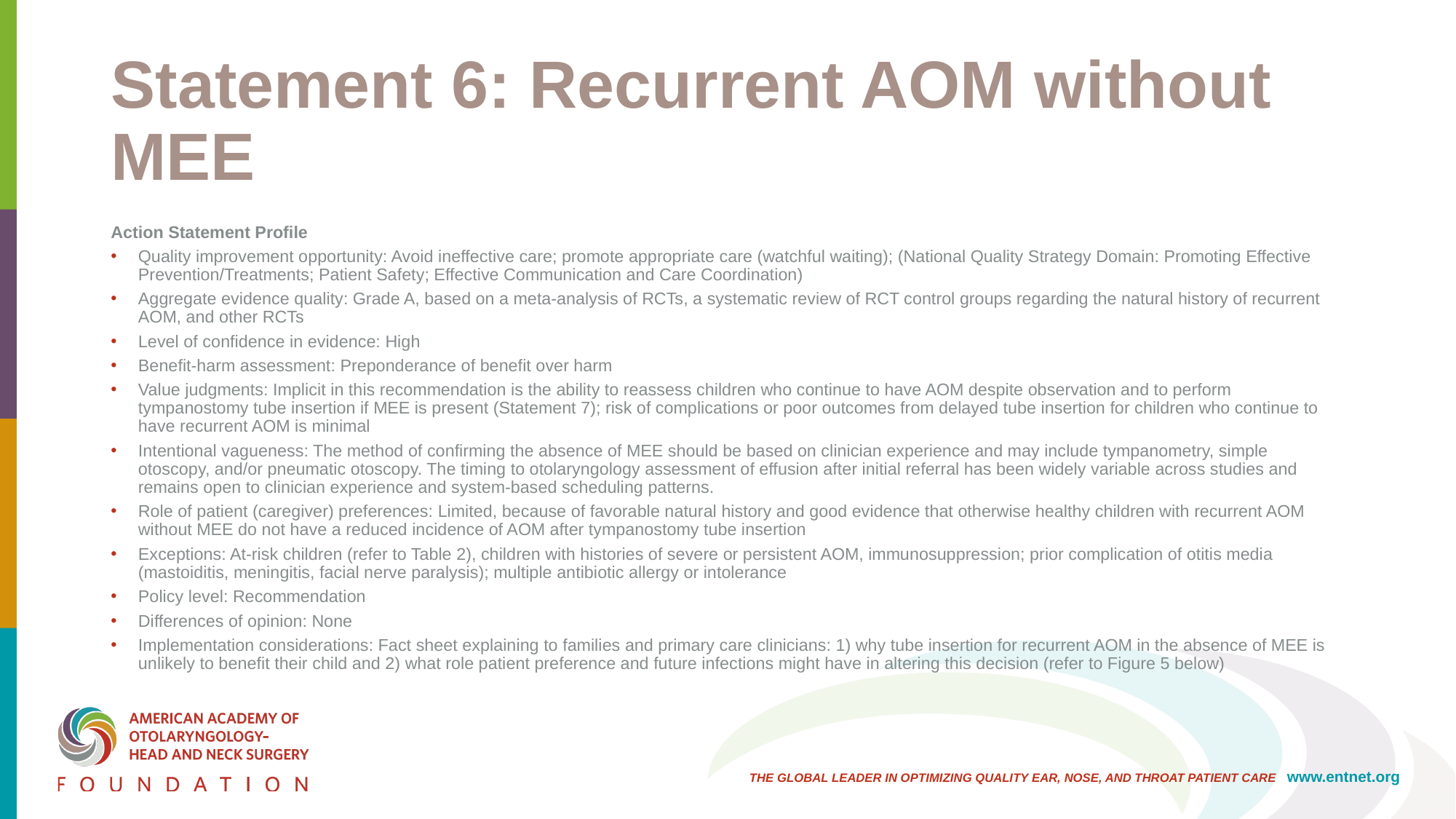

# Statement 6: Recurrent AOM without MEE
Action Statement Profile
Quality improvement opportunity: Avoid ineffective care; promote appropriate care (watchful waiting); (National Quality Strategy Domain: Promoting Effective Prevention/Treatments; Patient Safety; Effective Communication and Care Coordination)
Aggregate evidence quality: Grade A, based on a meta-analysis of RCTs, a systematic review of RCT control groups regarding the natural history of recurrent AOM, and other RCTs
Level of confidence in evidence: High
Benefit-harm assessment: Preponderance of benefit over harm
Value judgments: Implicit in this recommendation is the ability to reassess children who continue to have AOM despite observation and to perform tympanostomy tube insertion if MEE is present (Statement 7); risk of complications or poor outcomes from delayed tube insertion for children who continue to have recurrent AOM is minimal
Intentional vagueness: The method of confirming the absence of MEE should be based on clinician experience and may include tympanometry, simple otoscopy, and/or pneumatic otoscopy. The timing to otolaryngology assessment of effusion after initial referral has been widely variable across studies and remains open to clinician experience and system-based scheduling patterns.
Role of patient (caregiver) preferences: Limited, because of favorable natural history and good evidence that otherwise healthy children with recurrent AOM without MEE do not have a reduced incidence of AOM after tympanostomy tube insertion
Exceptions: At-risk children (refer to Table 2), children with histories of severe or persistent AOM, immunosuppression; prior complication of otitis media (mastoiditis, meningitis, facial nerve paralysis); multiple antibiotic allergy or intolerance
Policy level: Recommendation
Differences of opinion: None
Implementation considerations: Fact sheet explaining to families and primary care clinicians: 1) why tube insertion for recurrent AOM in the absence of MEE is unlikely to benefit their child and 2) what role patient preference and future infections might have in altering this decision (refer to Figure 5 below)